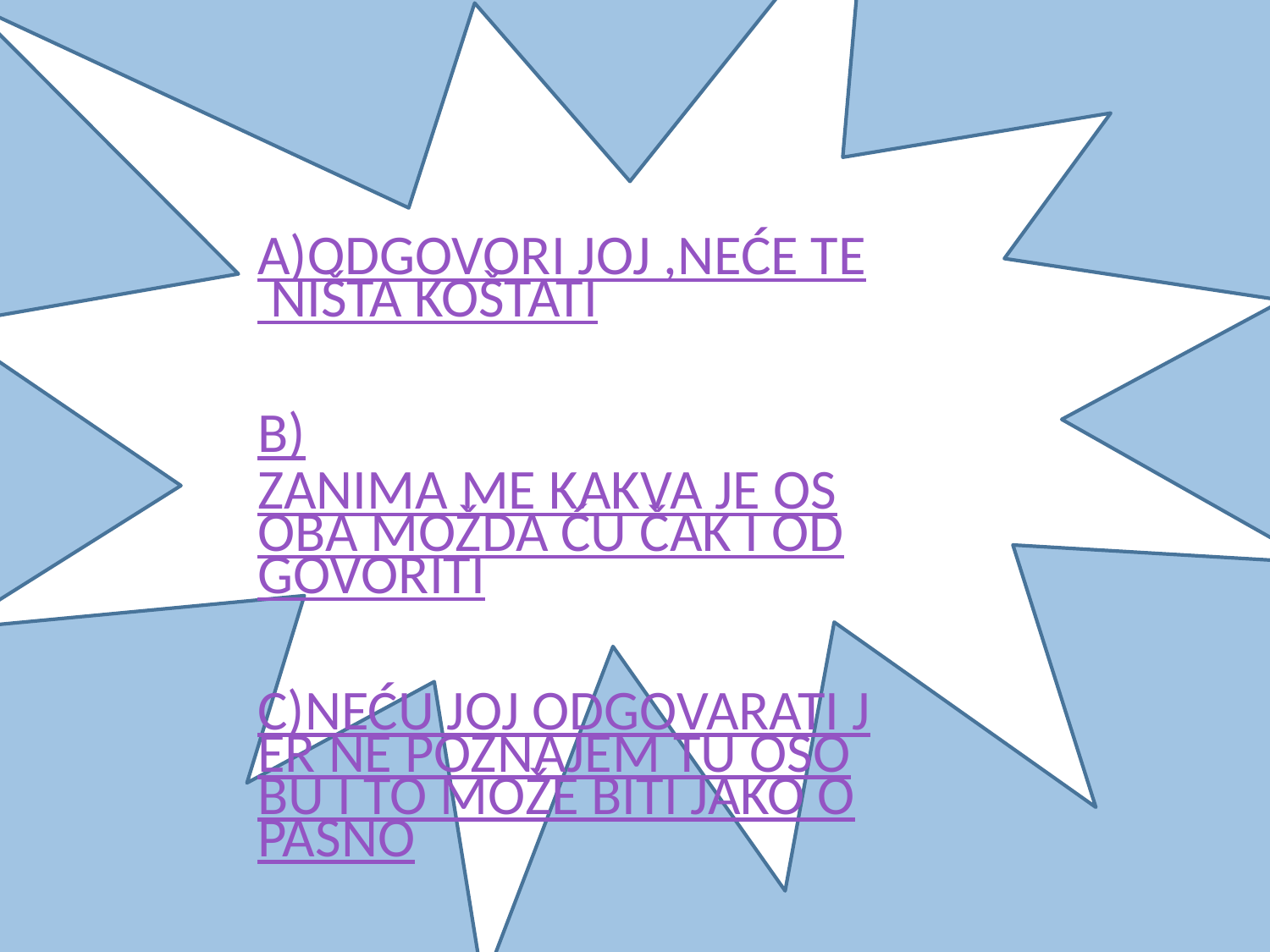

A)ODGOVORI JOJ ,NEĆE TE NIŠTA KOŠTATI

B)ZANIMA ME KAKVA JE OSOBA MOŽDA ĆU ČAK I ODGOVORITI

C)NEĆU JOJ ODGOVARATI JER NE POZNAJEM TU OSOBU I TO MOŽE BITI JAKO OPASNO